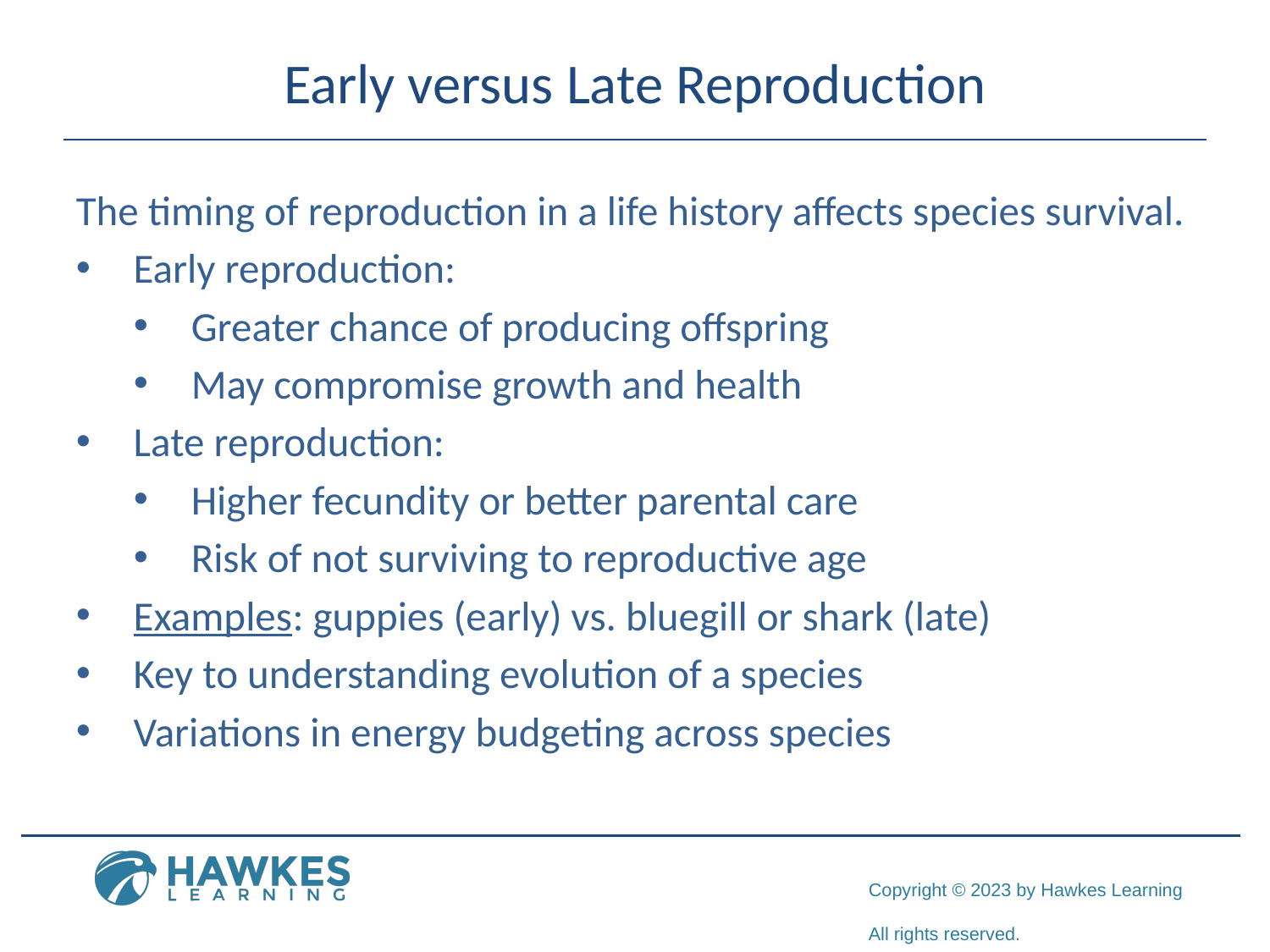

# Early versus Late Reproduction
The timing of reproduction in a life history affects species survival.
Early reproduction:
Greater chance of producing offspring
May compromise growth and health
Late reproduction:
Higher fecundity or better parental care
Risk of not surviving to reproductive age
Examples: guppies (early) vs. bluegill or shark (late)
Key to understanding evolution of a species
Variations in energy budgeting across species